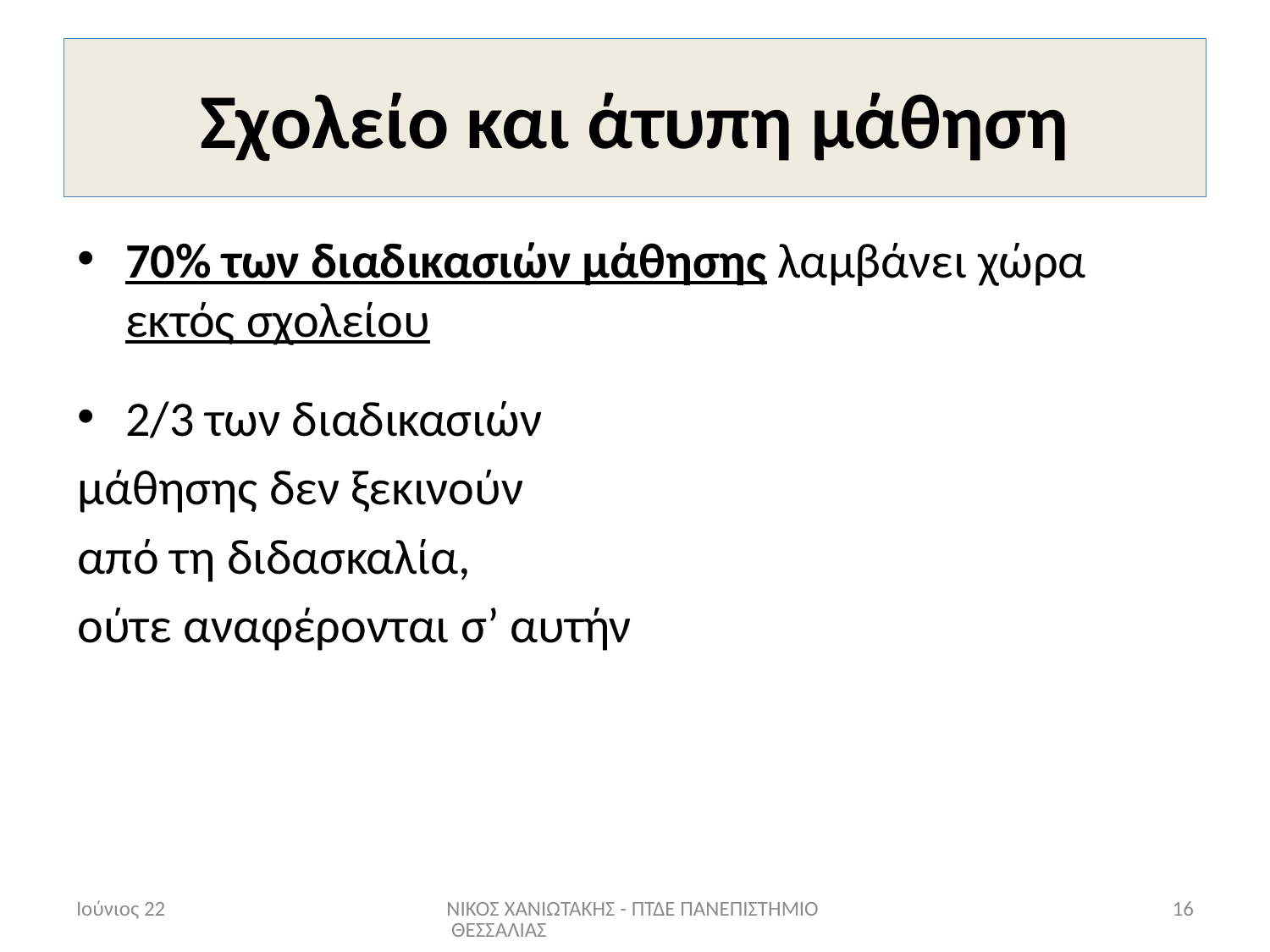

# Σχολείο και άτυπη μάθηση
70% των διαδικασιών μάθησης λαμβάνει χώρα εκτός σχολείου

2/3 των διαδικασιών
μάθησης δεν ξεκινούν
από τη διδασκαλία,
ούτε αναφέρονται σ’ αυτήν

Ιούνιος 22
ΝΙΚΟΣ ΧΑΝΙΩΤΑΚΗΣ - ΠΤΔΕ ΠΑΝΕΠΙΣΤΗΜΙΟ ΘΕΣΣΑΛΙΑΣ
16